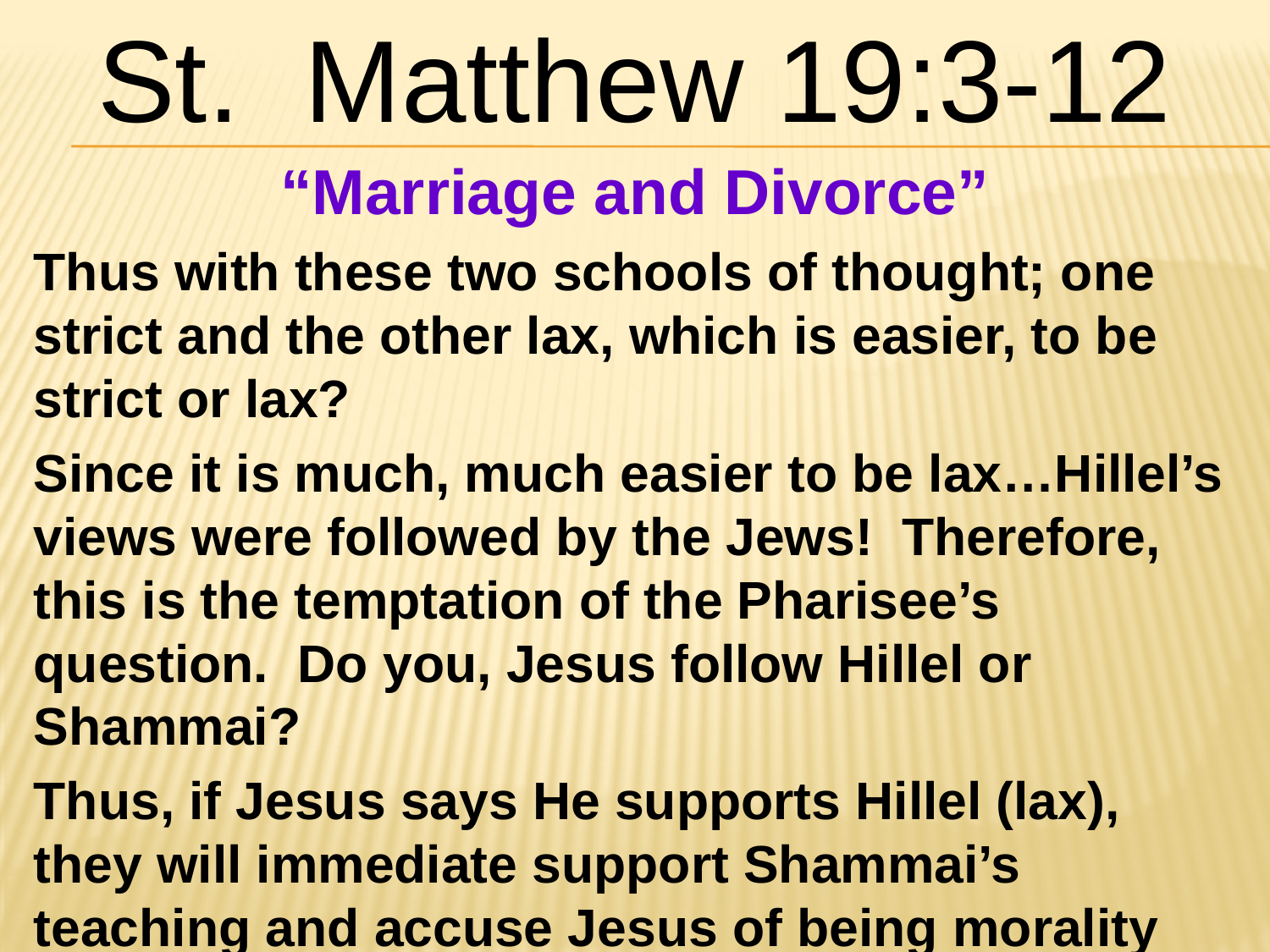

St.  Matthew 19:3-12
“Marriage and Divorce”
Thus with these two schools of thought; one strict and the other lax, which is easier, to be strict or lax?
Since it is much, much easier to be lax…Hillel’s views were followed by the Jews!  Therefore, this is the temptation of the Pharisee’s question.  Do you, Jesus follow Hillel or Shammai?
Thus, if Jesus says He supports Hillel (lax), they will immediate support Shammai’s teaching and accuse Jesus of being morality lax!